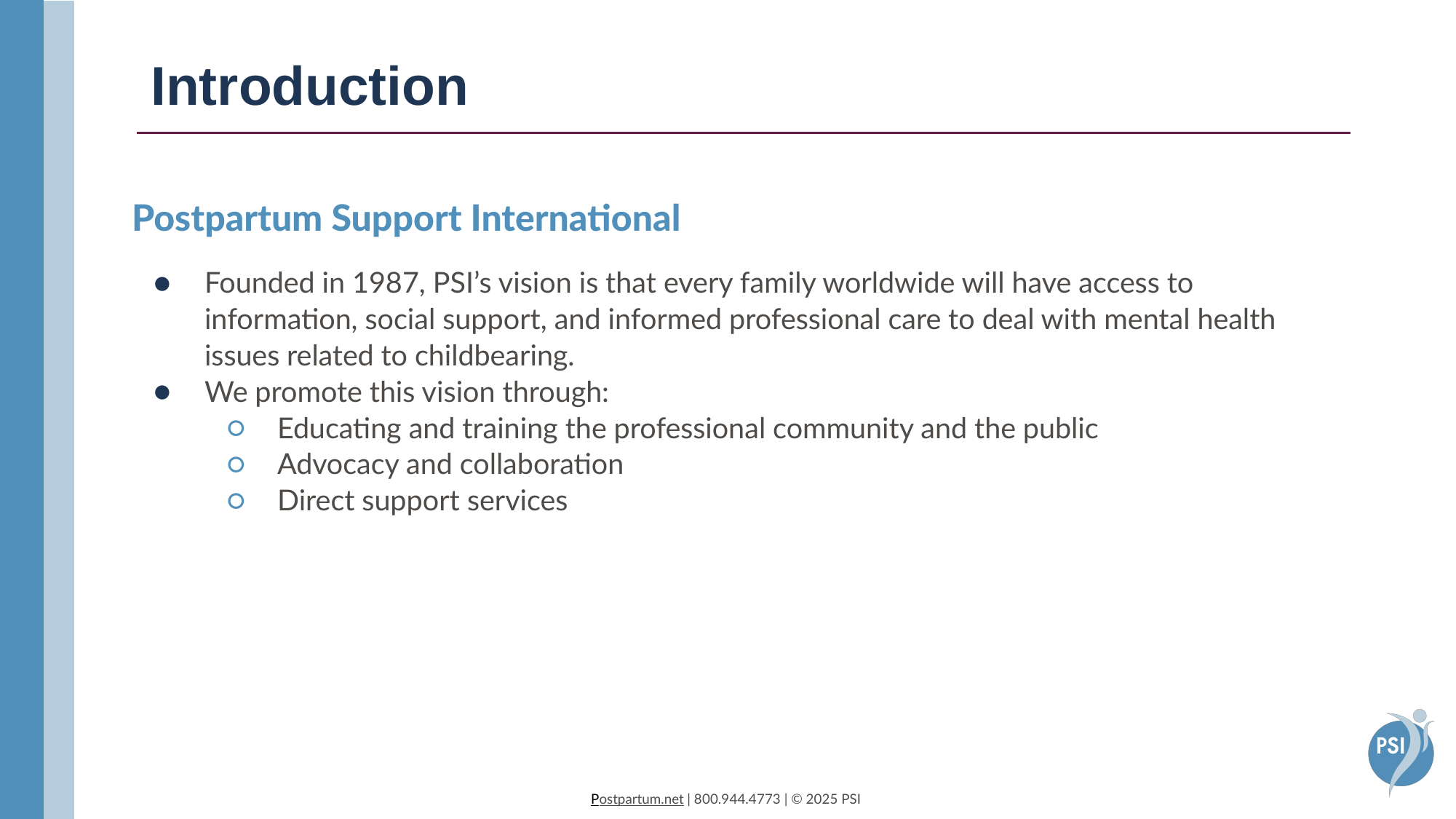

# Introduction
Postpartum Support International
Founded in 1987, PSI’s vision is that every family worldwide will have access to information, social support, and informed professional care to deal with mental health issues related to childbearing.
We promote this vision through:
Educating and training the professional community and the public
Advocacy and collaboration
Direct support services